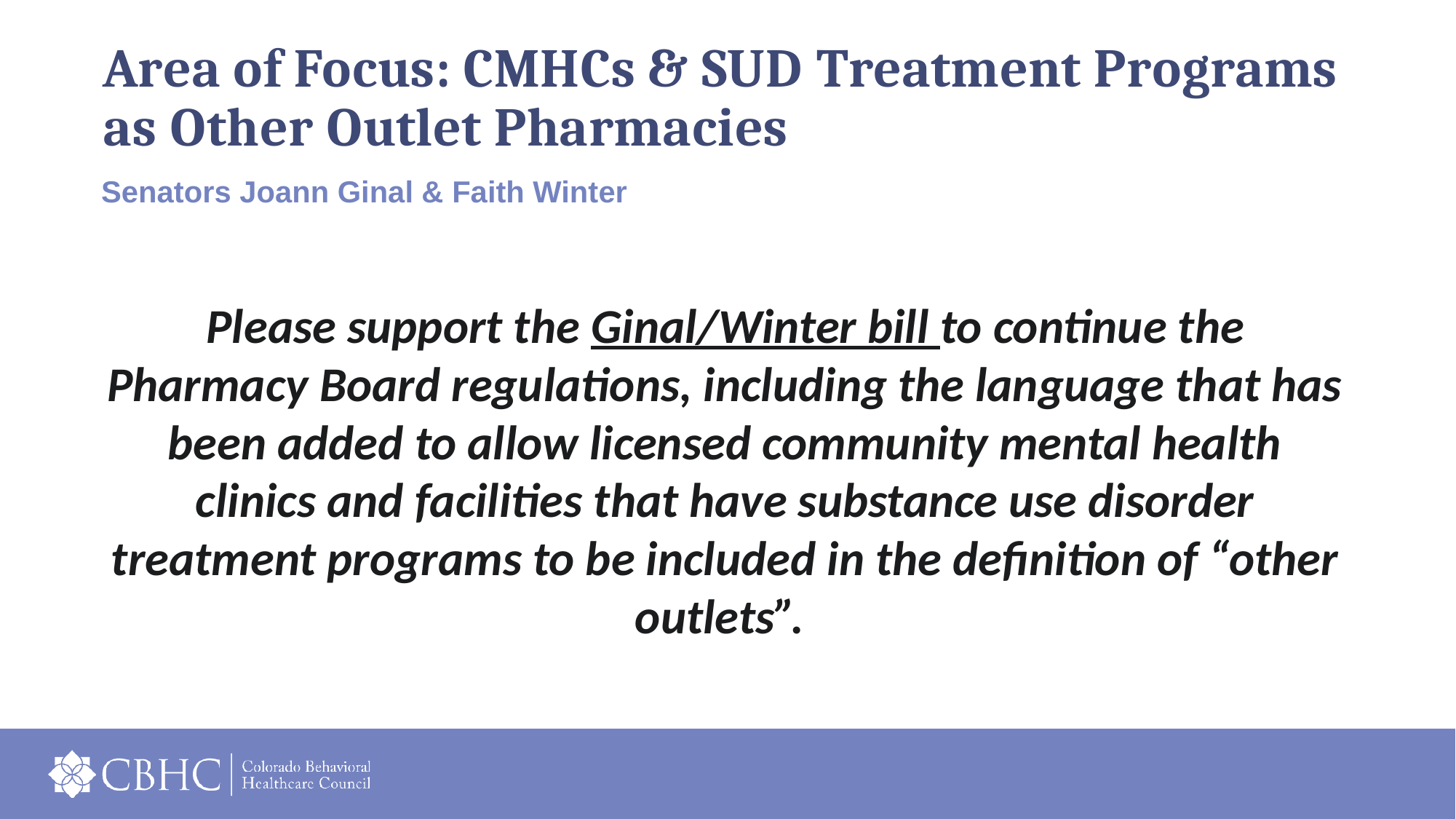

# Area of Focus: CMHCs & SUD Treatment Programs as Other Outlet Pharmacies
Senators Joann Ginal & Faith Winter

Please support the Ginal/Winter bill to continue the Pharmacy Board regulations, including the language that has been added to allow licensed community mental health clinics and facilities that have substance use disorder treatment programs to be included in the definition of “other outlets”.